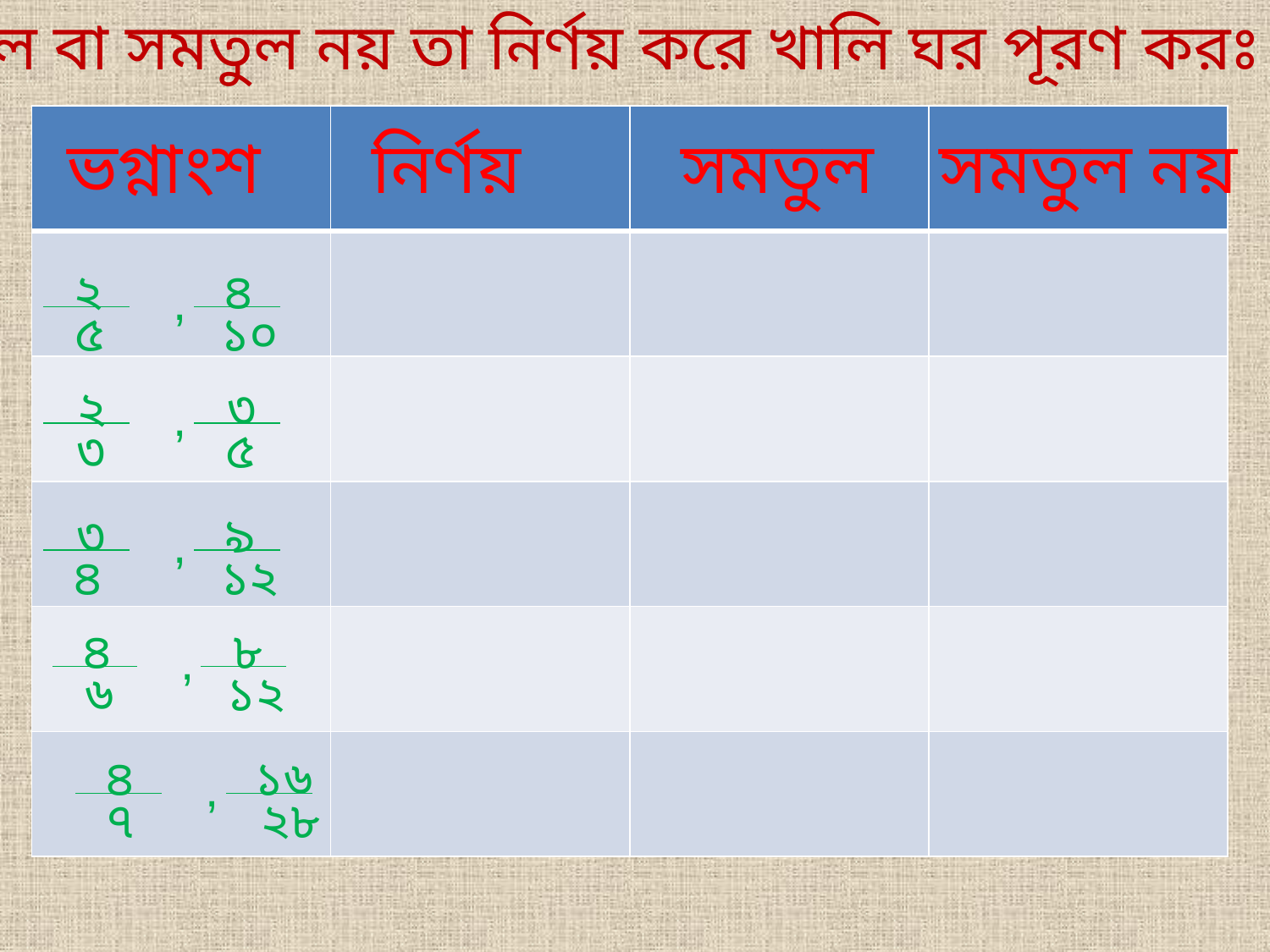

সমতুল বা সমতুল নয় তা নির্ণয় করে খালি ঘর পূরণ করঃ
ভগ্নাংশ
নির্ণয়
সমতুল
সমতুল নয়
২
৫
৪
১০
,
২
৩
৩
৫
,
৩
৪
৯
১২
,
৪
৭
১৬
২৮
,
৪
৬
৮
১২
,
|  |  |  |  |
| --- | --- | --- | --- |
|  |  |  |  |
|  |  |  |  |
|  |  |  |  |
|  |  |  |  |
|  |  |  |  |